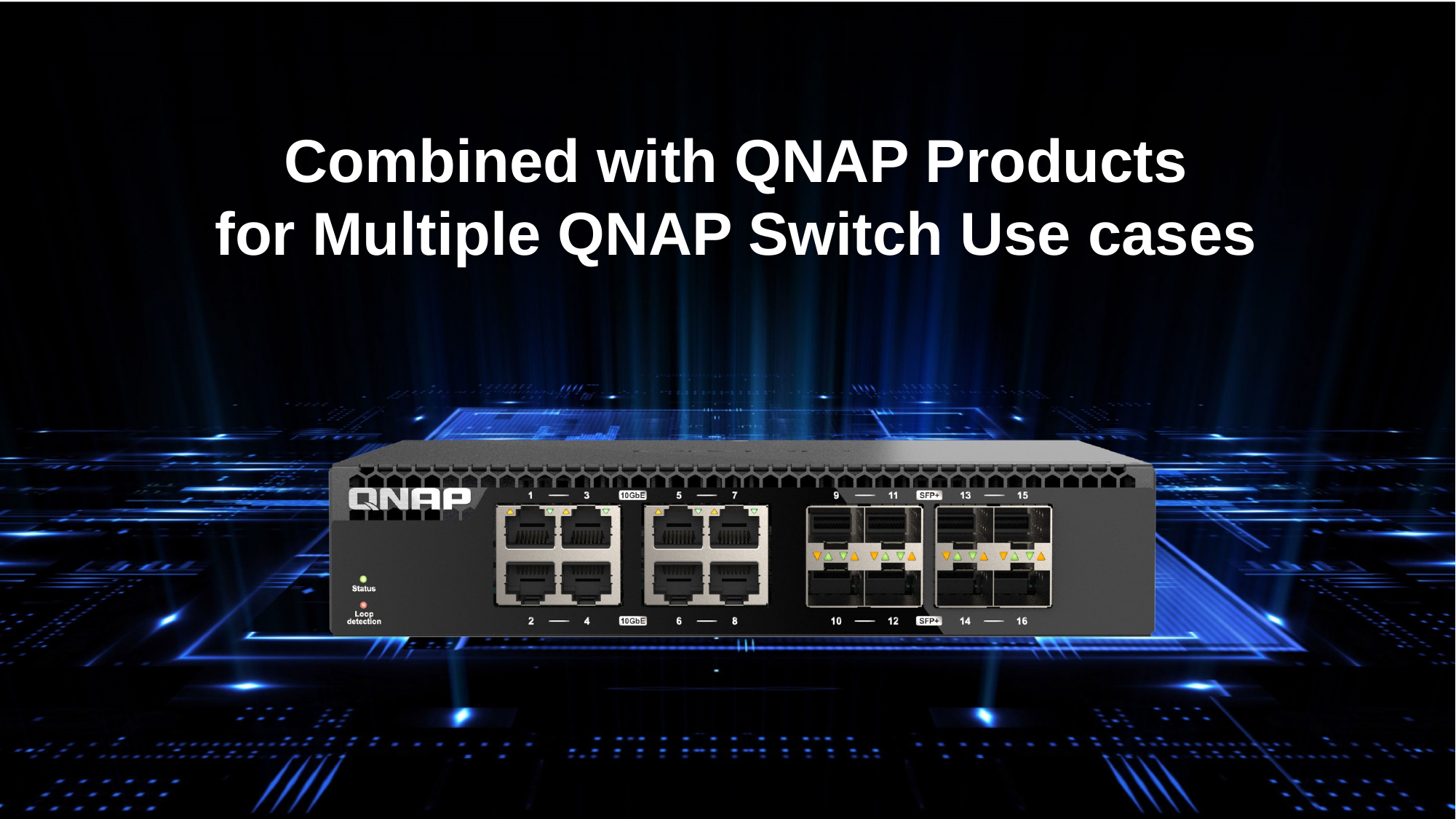

Combined with QNAP Products
for Multiple QNAP Switch Use cases